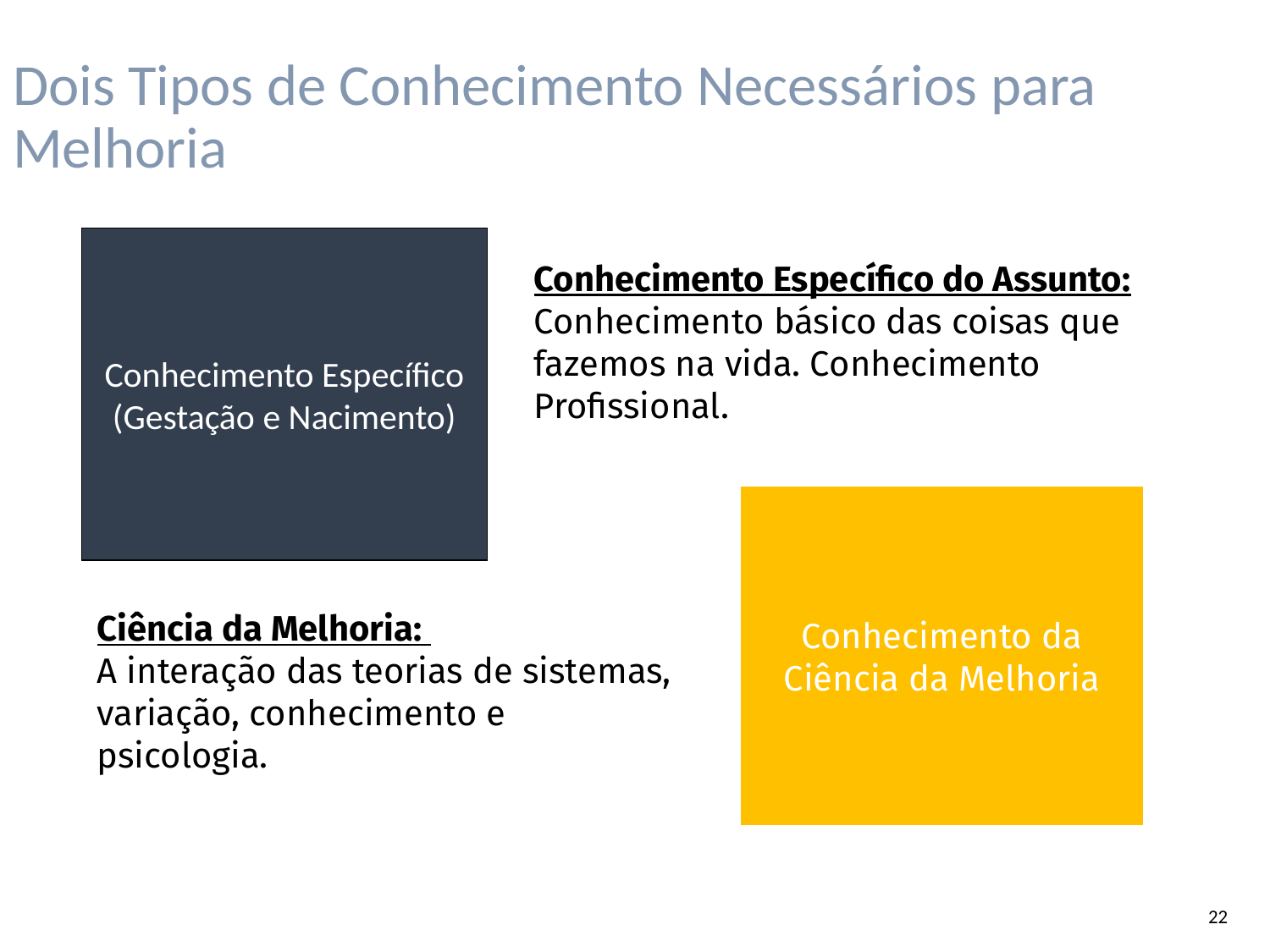

Dois Tipos de Conhecimento Necessários para Melhoria
Conhecimento Específico
(Gestação e Nacimento)
Conhecimento Específico do Assunto: Conhecimento básico das coisas que fazemos na vida. Conhecimento Profissional.

Conhecimento da Ciência da Melhoria
Ciência da Melhoria:
A interação das teorias de sistemas, variação, conhecimento e psicologia.